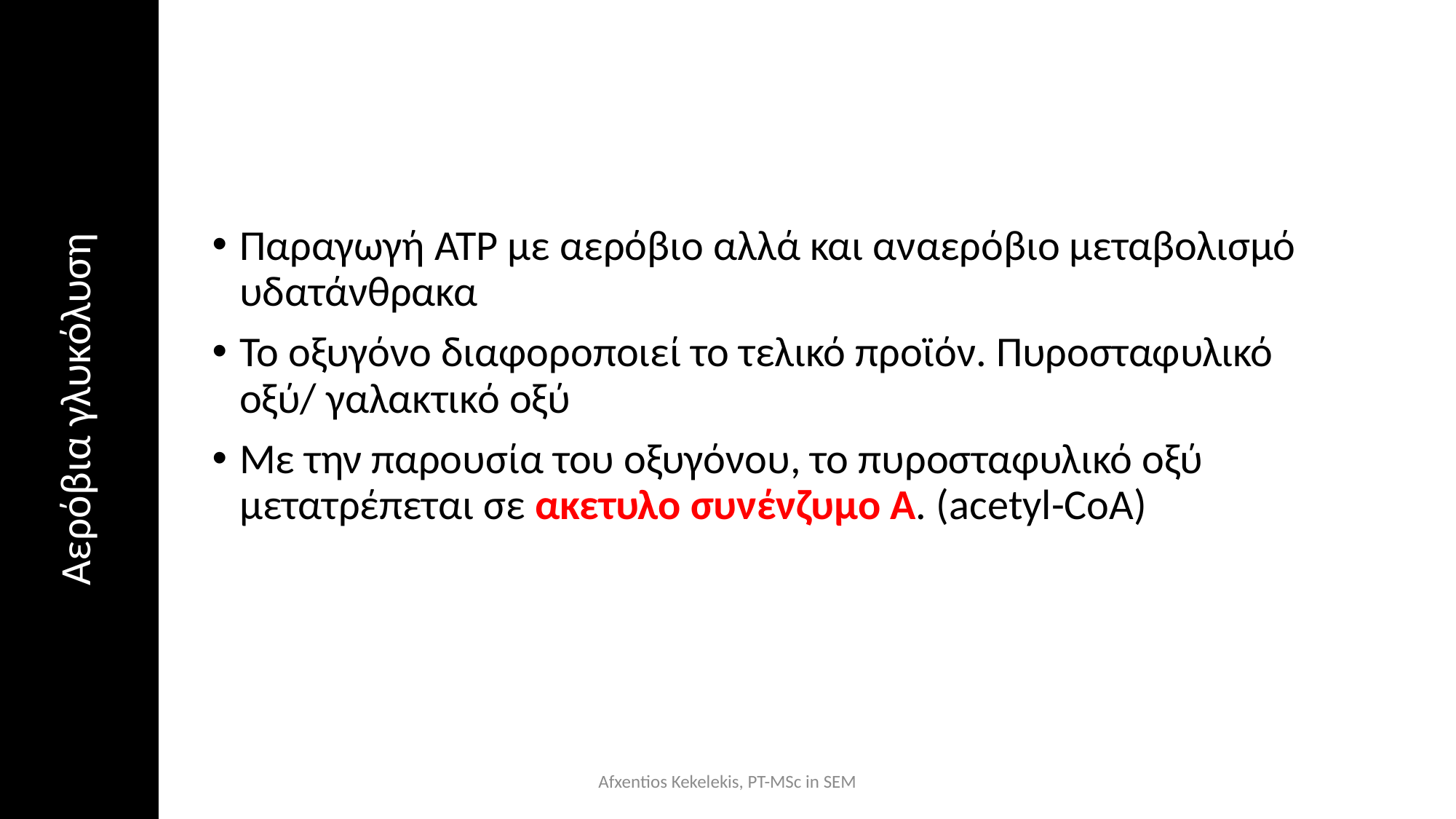

Παραγωγή ΑΤΡ με αερόβιο αλλά και αναερόβιο μεταβολισμό υδατάνθρακα
Το οξυγόνο διαφοροποιεί το τελικό προϊόν. Πυροσταφυλικό οξύ/ γαλακτικό οξύ
Με την παρουσία του οξυγόνου, το πυροσταφυλικό οξύ μετατρέπεται σε ακετυλο συνένζυμο Α. (acetyl-CoA)
# Αερόβια γλυκόλυση
Afxentios Kekelekis, PT-MSc in SEM